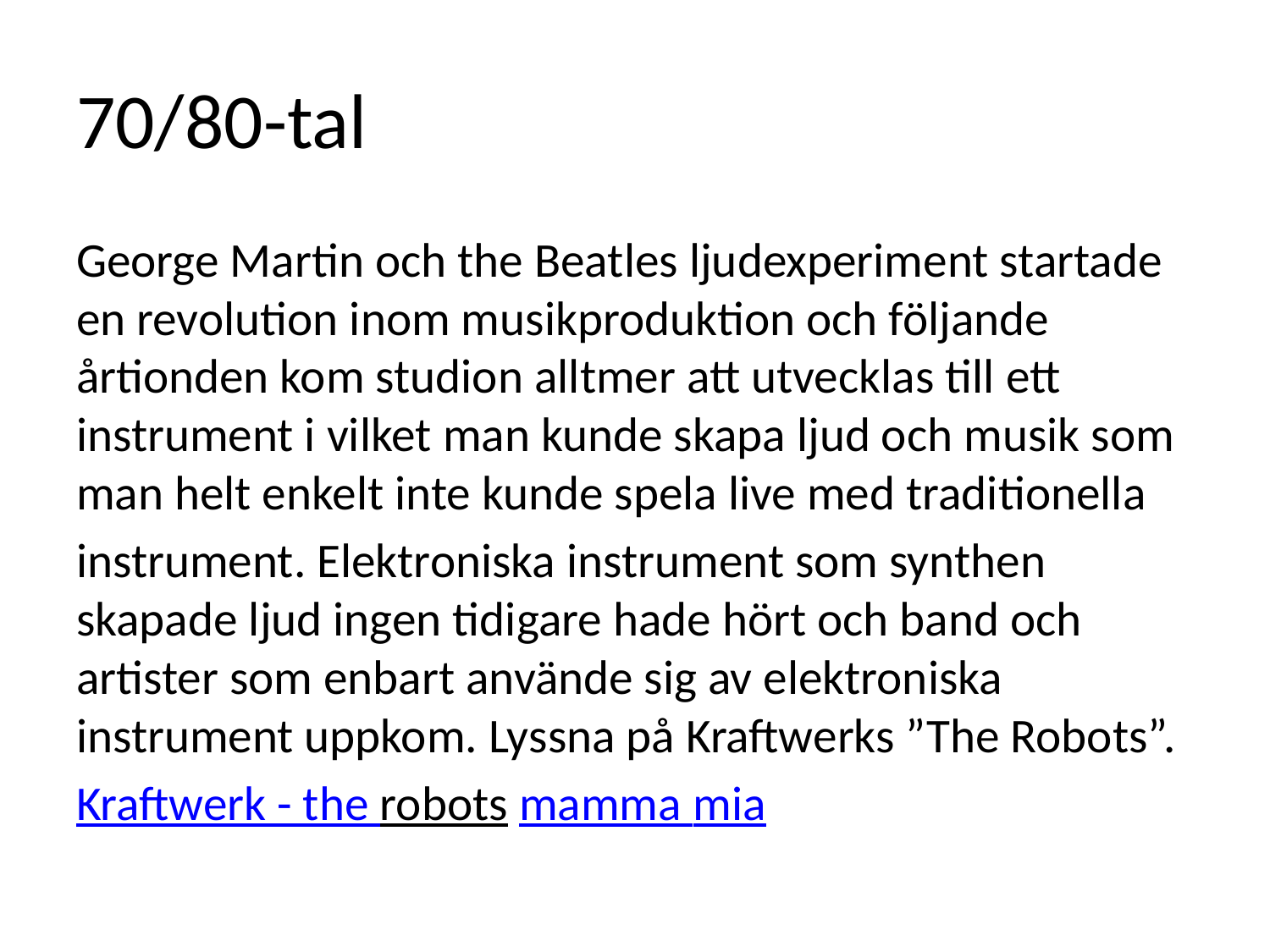

# 70/80-tal
George Martin och the Beatles ljudexperiment startade en revolution inom musikproduktion och följande årtionden kom studion alltmer att utvecklas till ett instrument i vilket man kunde skapa ljud och musik som man helt enkelt inte kunde spela live med traditionella
instrument. Elektroniska instrument som synthen skapade ljud ingen tidigare hade hört och band och artister som enbart använde sig av elektroniska instrument uppkom. Lyssna på Kraftwerks ”The Robots”.
Kraftwerk - the robots mamma mia